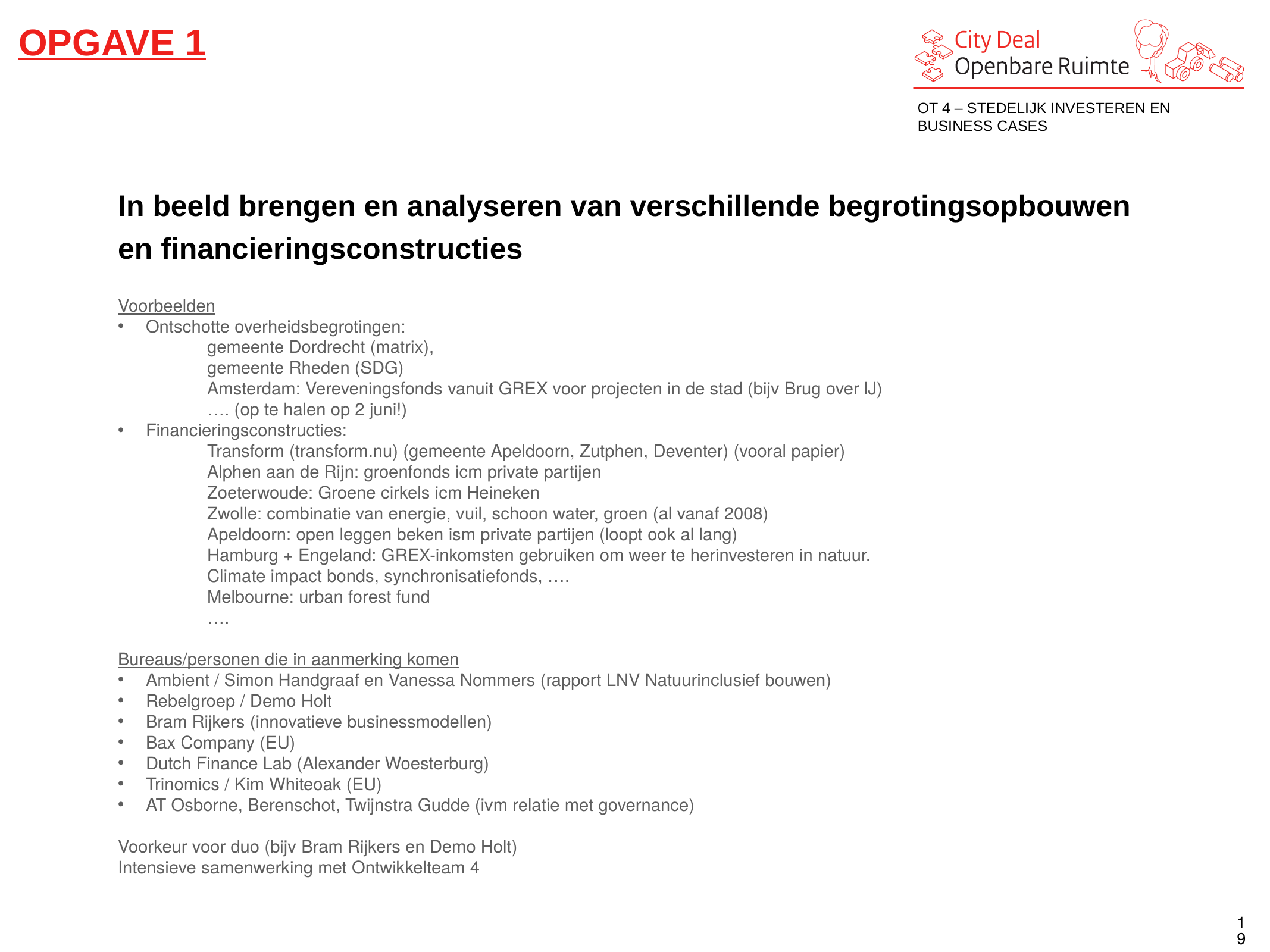

OPGAVE 1
OT 4 – STEDELIJK INVESTEREN EN BUSINESS CASES
In beeld brengen en analyseren van verschillende begrotingsopbouwen en financieringsconstructies
Voorbeelden
Ontschotte overheidsbegrotingen:
	gemeente Dordrecht (matrix),
	gemeente Rheden (SDG)
	Amsterdam: Vereveningsfonds vanuit GREX voor projecten in de stad (bijv Brug over IJ)
	…. (op te halen op 2 juni!)
Financieringsconstructies:
	Transform (transform.nu) (gemeente Apeldoorn, Zutphen, Deventer) (vooral papier)
	Alphen aan de Rijn: groenfonds icm private partijen
	Zoeterwoude: Groene cirkels icm Heineken
	Zwolle: combinatie van energie, vuil, schoon water, groen (al vanaf 2008)
	Apeldoorn: open leggen beken ism private partijen (loopt ook al lang)
	Hamburg + Engeland: GREX-inkomsten gebruiken om weer te herinvesteren in natuur.
	Climate impact bonds, synchronisatiefonds, ….
	Melbourne: urban forest fund
	….

Bureaus/personen die in aanmerking komen
Ambient / Simon Handgraaf en Vanessa Nommers (rapport LNV Natuurinclusief bouwen)
Rebelgroep / Demo Holt
Bram Rijkers (innovatieve businessmodellen)
Bax Company (EU)
Dutch Finance Lab (Alexander Woesterburg)
Trinomics / Kim Whiteoak (EU)
AT Osborne, Berenschot, Twijnstra Gudde (ivm relatie met governance)

Voorkeur voor duo (bijv Bram Rijkers en Demo Holt)
Intensieve samenwerking met Ontwikkelteam 4

19